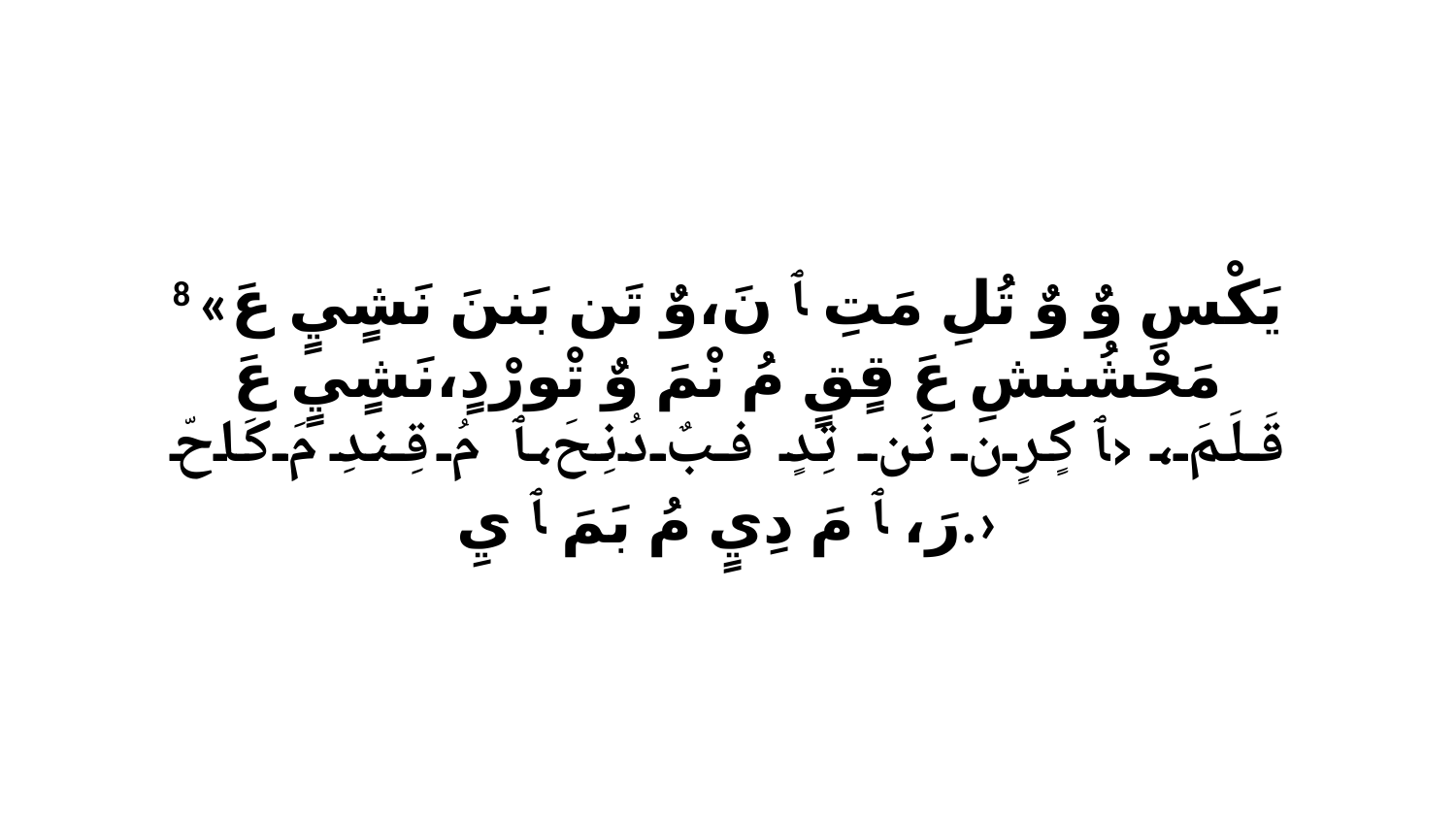

8 «يَكْسِ وٌ وٌ تُلِ مَتِ ﭑ نَ،وٌ تَن بَننَ نَشٍيٍ عَ مَحْشُنشِ عَ قٍقٍ مُ نْمَ وٌ تْورْدٍ،نَشٍيٍ عَ قَلَمَ، ‹ﭑ كٍرٍن نَن تِدٍ فبٌ دُنِحَ،ﭑ مُ قِندِ مَ كَاحّ رَ، ﭑ مَ دِيٍ مُ بَمَ ﭑ يِ.›